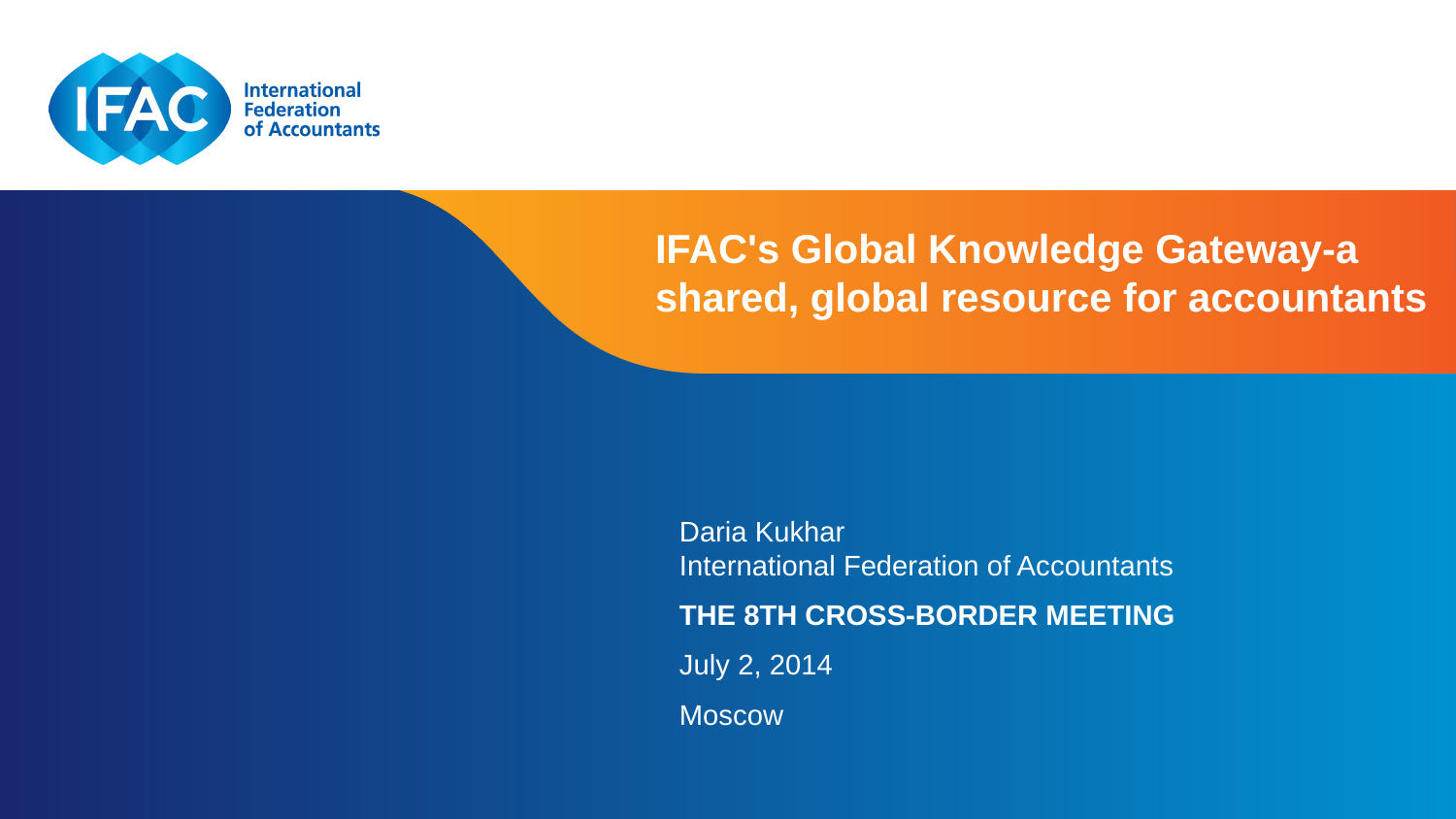

# IFAC's Global Knowledge Gateway-a shared, global resource for accountants
Daria Kukhar
International Federation of Accountants
THE 8TH CROSS-BORDER MEETING
July 2, 2014
Moscow